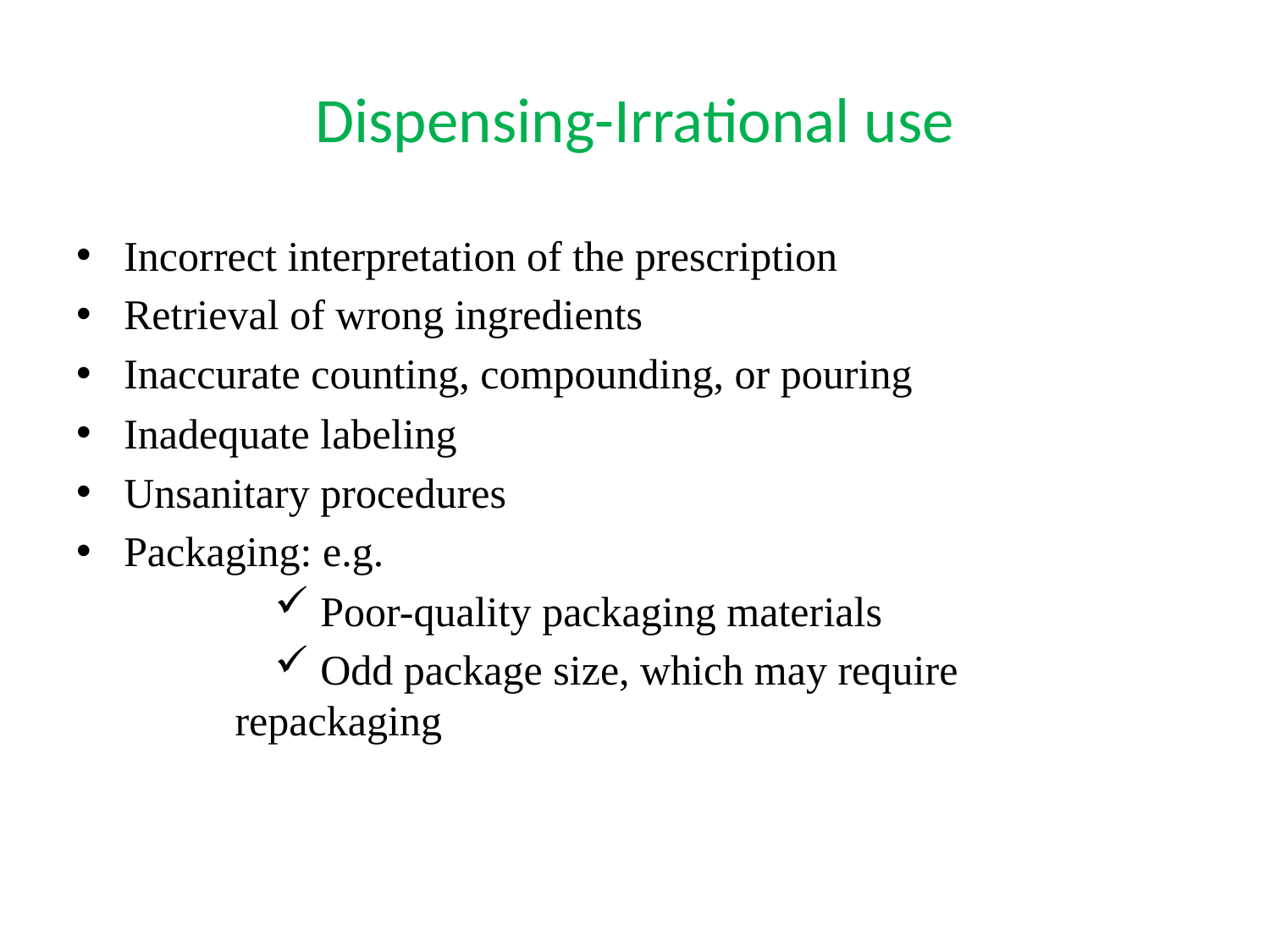

# Dispensing-Irrational use
Incorrect interpretation of the prescription
Retrieval of wrong ingredients
Inaccurate counting, compounding, or pouring
Inadequate labeling
Unsanitary procedures
Packaging: e.g.
 Poor-quality packaging materials
 Odd package size, which may require   repackaging